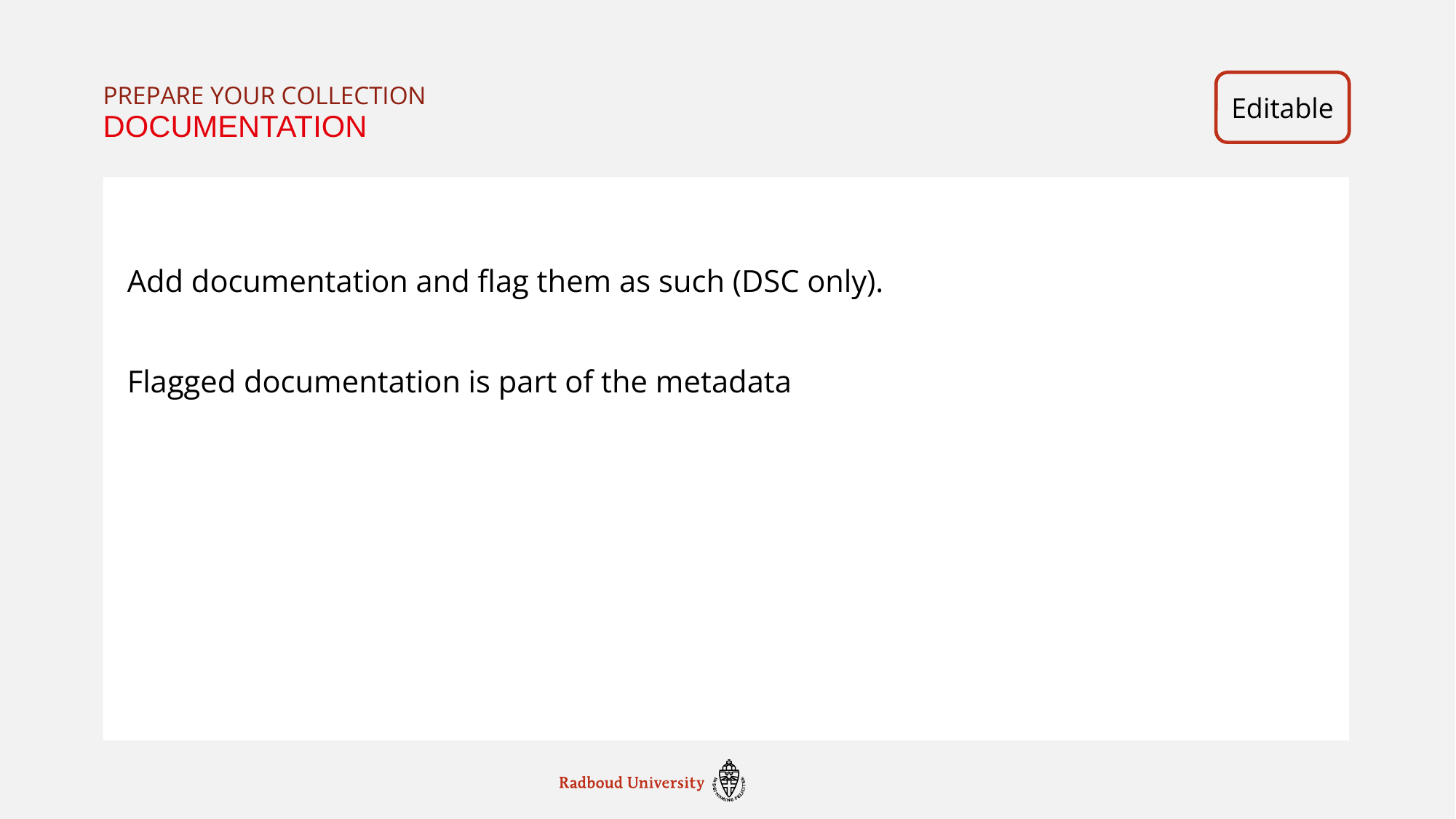

Editable
Prepare your collection
# documentation

Add documentation and flag them as such (DSC only).

Flagged documentation is part of the metadata